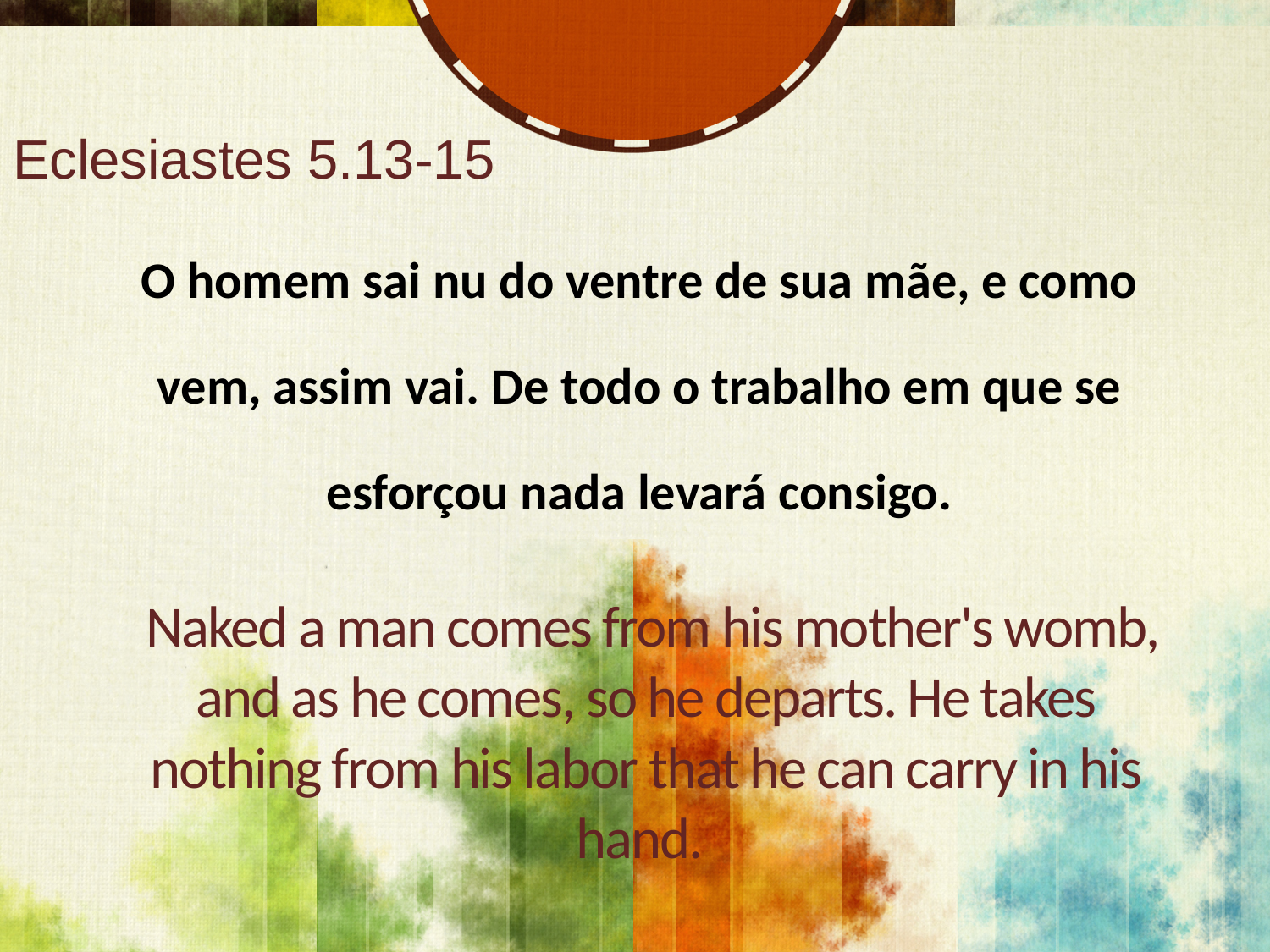

Eclesiastes 5.13-15
O homem sai nu do ventre de sua mãe, e como vem, assim vai. De todo o trabalho em que se esforçou nada levará consigo.
 Naked a man comes from his mother's womb, and as he comes, so he departs. He takes nothing from his labor that he can carry in his hand.